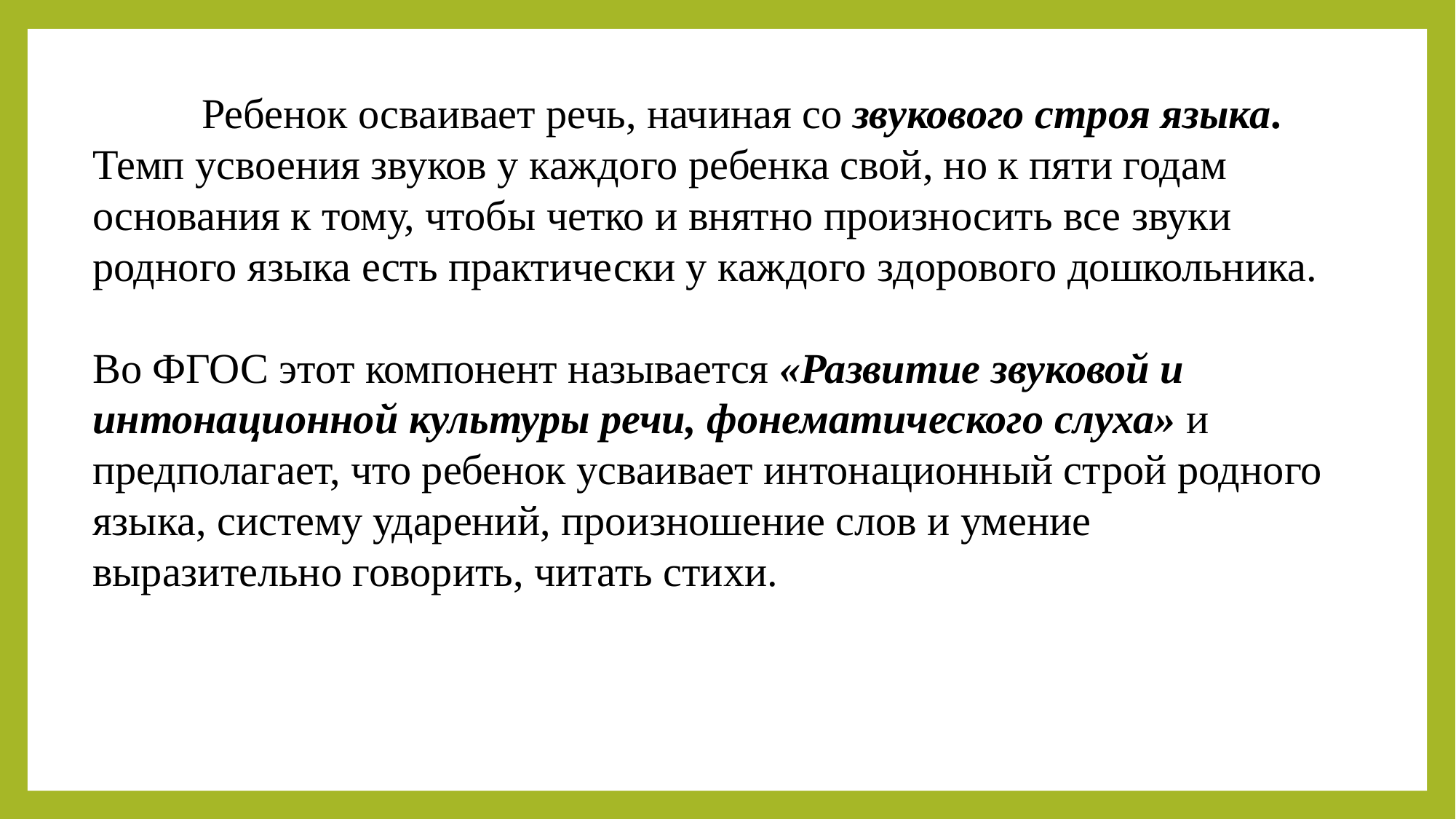

Ребенок осваивает речь, начиная со звукового строя языка.
Темп усвоения звуков у каждого ребенка свой, но к пяти годам основания к тому, чтобы четко и внятно произносить все звуки родного языка есть практически у каждого здорового дошкольника.

Во ФГОС этот компонент называется «Развитие звуковой и интонационной культуры речи, фонематического слуха» и предполагает, что ребенок усваивает интонационный строй родного языка, систему ударений, произношение слов и умение выразительно говорить, читать стихи.